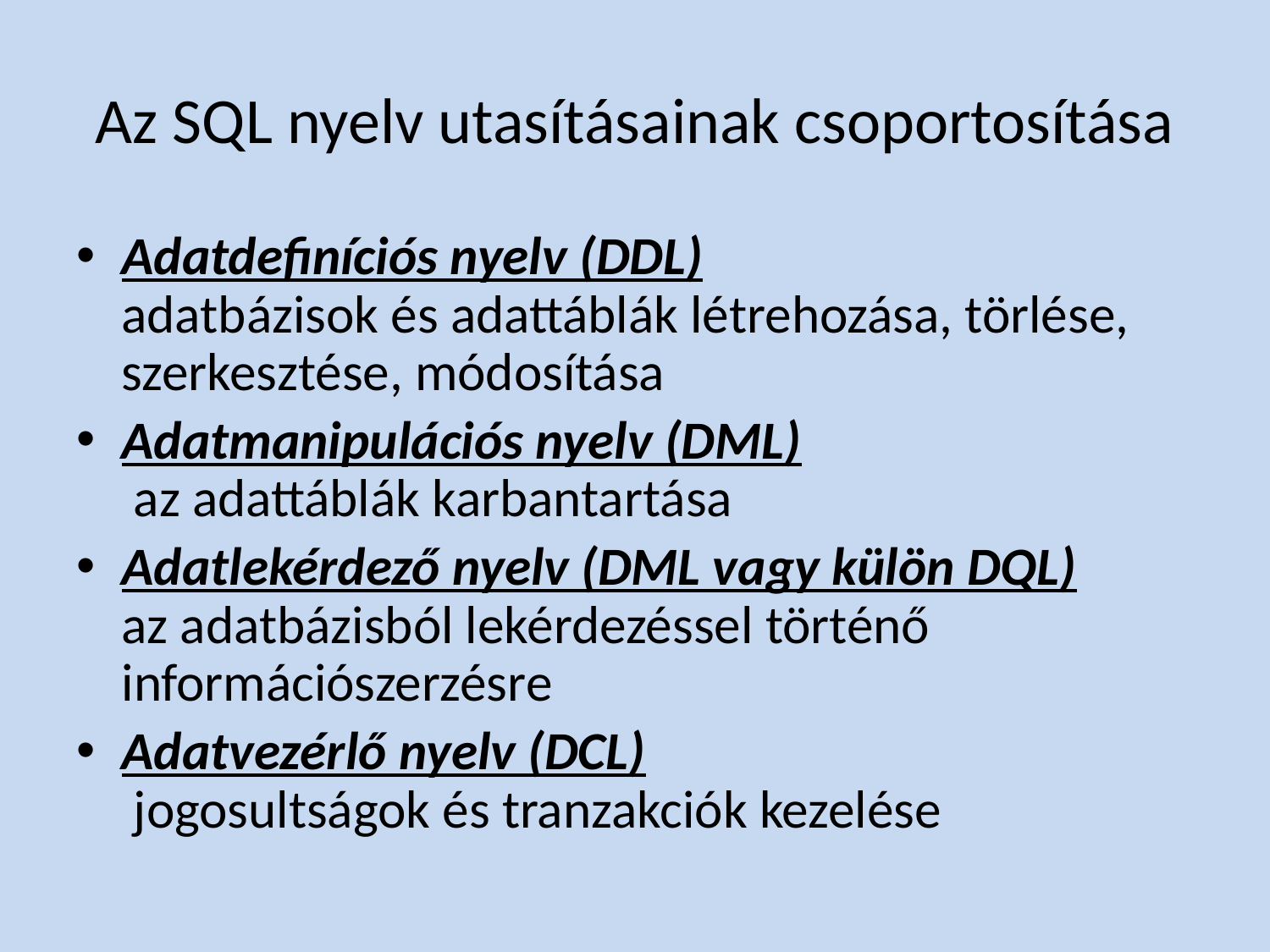

# Az SQL nyelv utasításainak csoportosítása
Adatdefiníciós nyelv (DDL)
adatbázisok és adattáblák létrehozása, törlése, szerkesztése, módosítása
Adatmanipulációs nyelv (DML)
 az adattáblák karbantartása
Adatlekérdező nyelv (DML vagy külön DQL)
az adatbázisból lekérdezéssel történő információszerzésre
Adatvezérlő nyelv (DCL)
 jogosultságok és tranzakciók kezelése